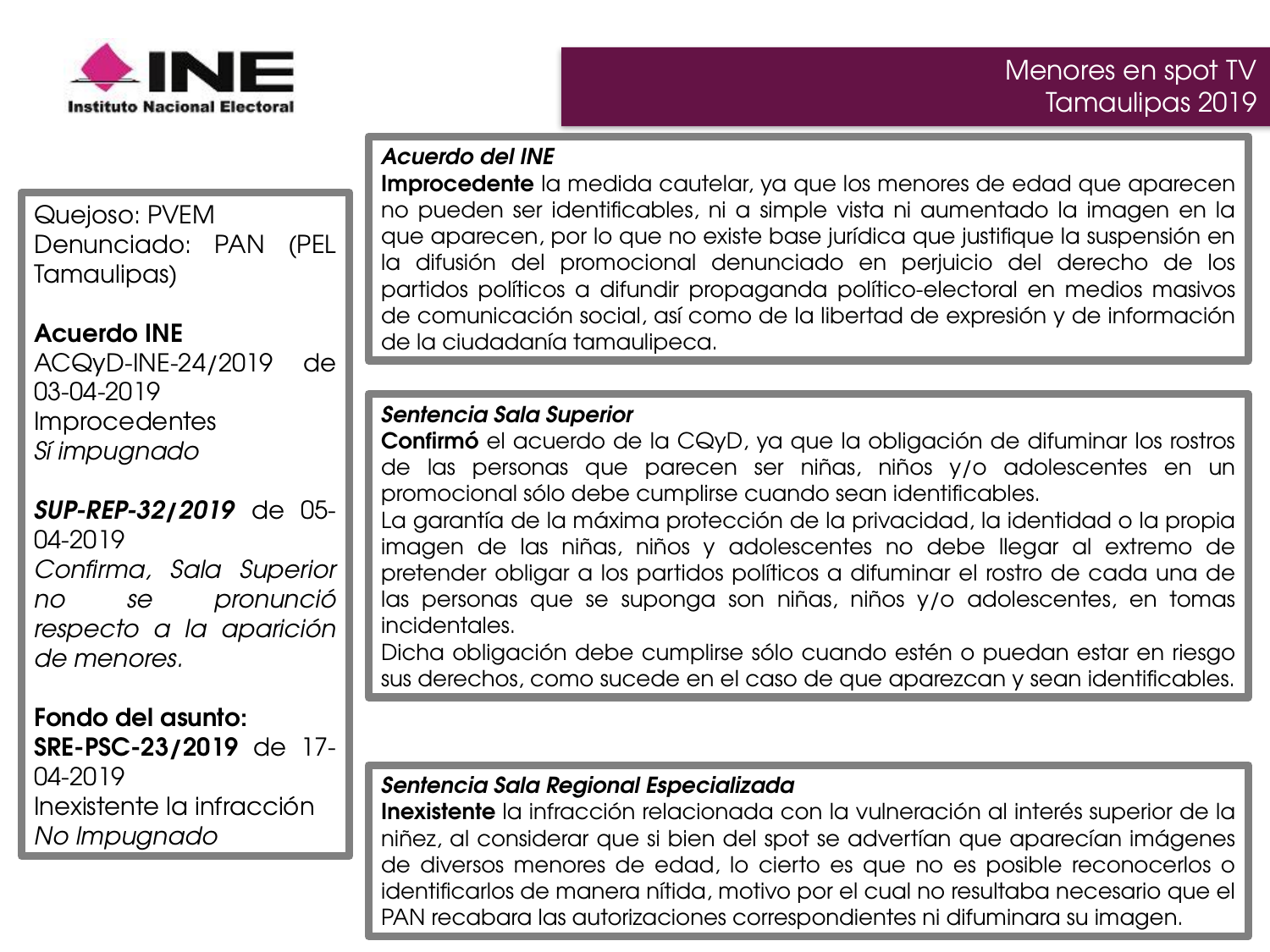

# Menores en spot TV Tamaulipas 2019
Acuerdo del INE
Improcedente la medida cautelar, ya que los menores de edad que aparecen no pueden ser identificables, ni a simple vista ni aumentado la imagen en la que aparecen, por lo que no existe base jurídica que justifique la suspensión en la difusión del promocional denunciado en perjuicio del derecho de los partidos políticos a difundir propaganda político-electoral en medios masivos de comunicación social, así como de la libertad de expresión y de información de la ciudadanía tamaulipeca.
Quejoso: PVEM
Denunciado: PAN (PEL Tamaulipas)

Acuerdo INE
ACQyD-INE-24/2019 de 03-04-2019
Improcedentes
Sí impugnado

SUP-REP-32/2019 de 05-04-2019
Confirma, Sala Superior no se pronunció respecto a la aparición de menores.

Fondo del asunto:
SRE-PSC-23/2019 de 17-04-2019
Inexistente la infracción
No Impugnado
Sentencia Sala Superior
Confirmó el acuerdo de la CQyD, ya que la obligación de difuminar los rostros de las personas que parecen ser niñas, niños y/o adolescentes en un promocional sólo debe cumplirse cuando sean identificables.
La garantía de la máxima protección de la privacidad, la identidad o la propia imagen de las niñas, niños y adolescentes no debe llegar al extremo de pretender obligar a los partidos políticos a difuminar el rostro de cada una de las personas que se suponga son niñas, niños y/o adolescentes, en tomas incidentales.
Dicha obligación debe cumplirse sólo cuando estén o puedan estar en riesgo sus derechos, como sucede en el caso de que aparezcan y sean identificables.
Sentencia Sala Regional Especializada
Inexistente la infracción relacionada con la vulneración al interés superior de la niñez, al considerar que si bien del spot se advertían que aparecían imágenes de diversos menores de edad, lo cierto es que no es posible reconocerlos o identificarlos de manera nítida, motivo por el cual no resultaba necesario que el PAN recabara las autorizaciones correspondientes ni difuminara su imagen.